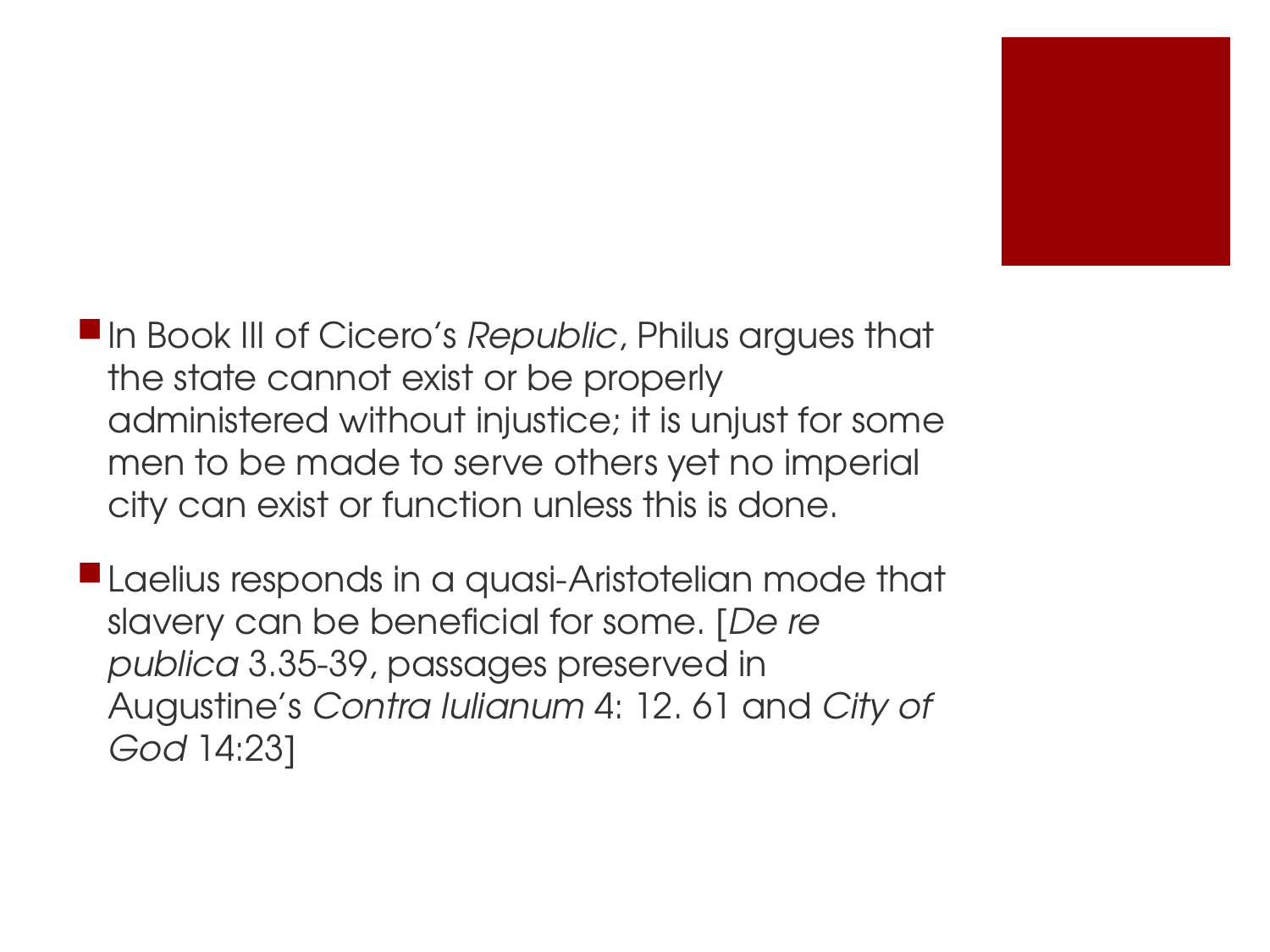

#
In Book III of Cicero’s Republic, Philus argues that the state cannot exist or be properly administered without injustice; it is unjust for some men to be made to serve others yet no imperial city can exist or function unless this is done.
Laelius responds in a quasi-Aristotelian mode that slavery can be beneficial for some. [De re publica 3.35-39, passages preserved in Augustine’s Contra Iulianum 4: 12. 61 and City of God 14:23]